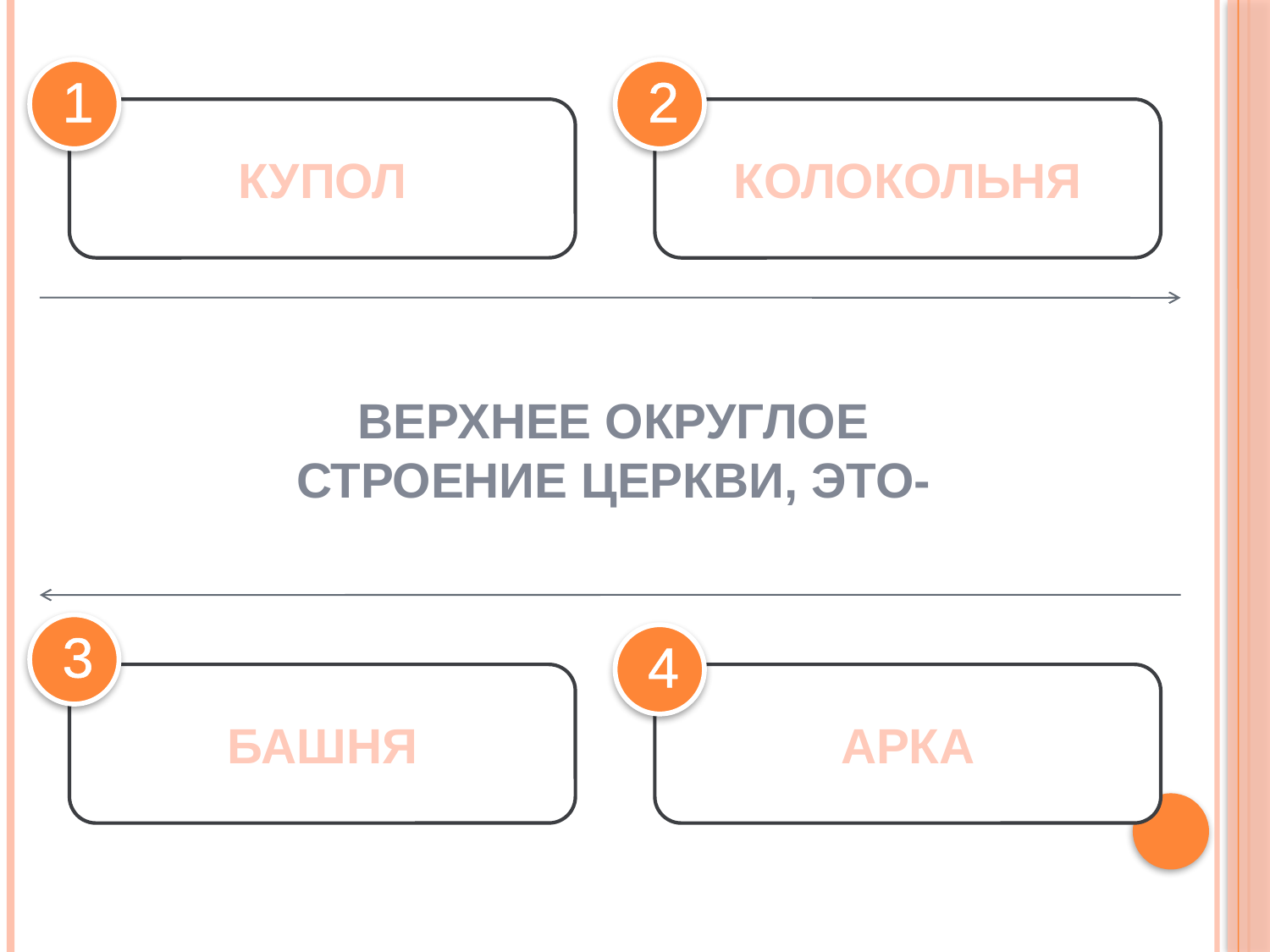

1

2

КУПОЛ

КОЛОКОЛЬНЯ
ВЕРХНЕЕ ОКРУГЛОЕ
СТРОЕНИЕ ЦЕРКВИ, ЭТО-

3

4
БАШНЯ
АРКА